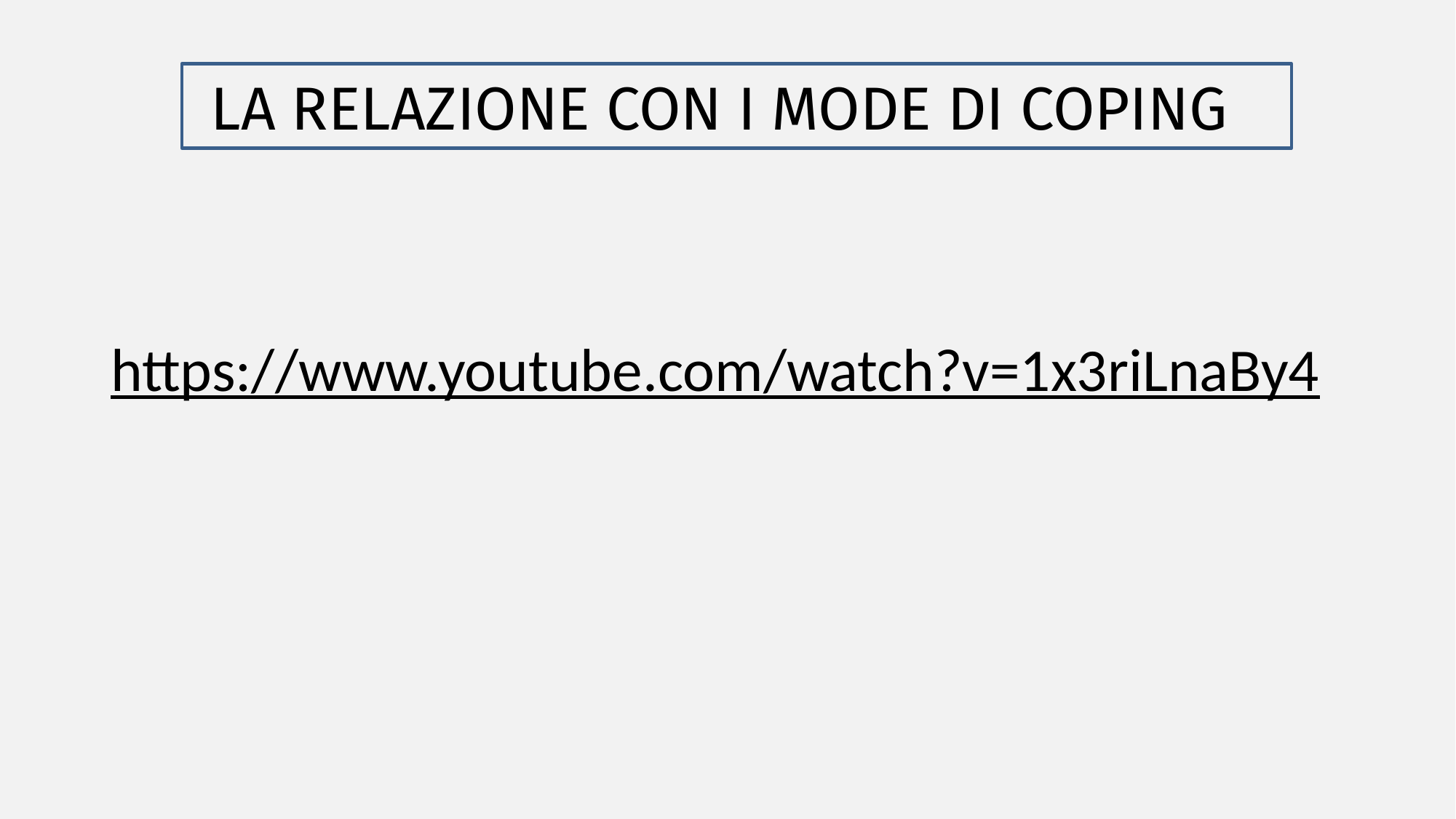

LA RELAZIONE CON I MODE DI COPING
https://www.youtube.com/watch?v=1x3riLnaBy4